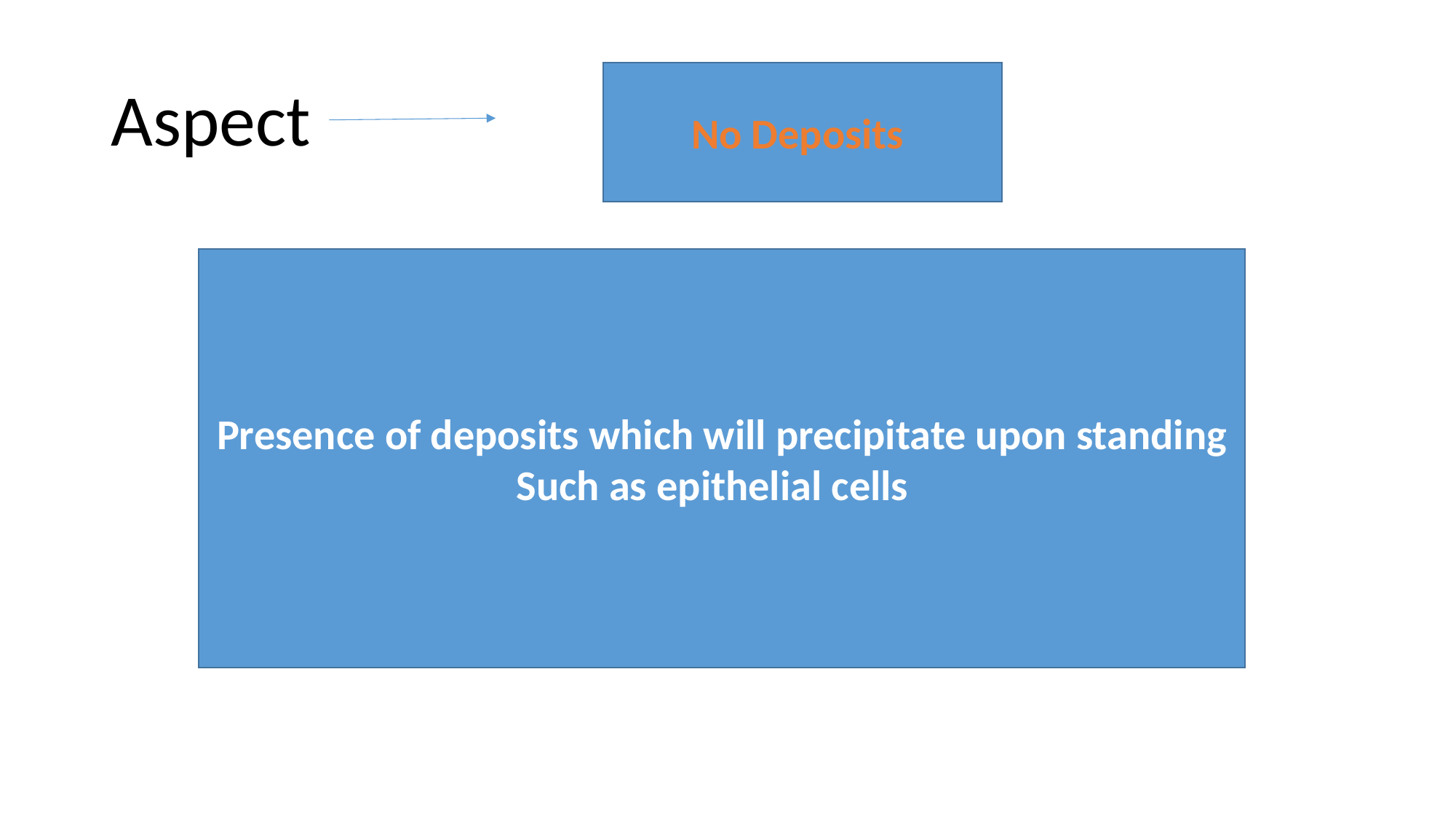

# Aspect
No Deposits
Presence of deposits which will precipitate upon standing
Such as epithelial cells